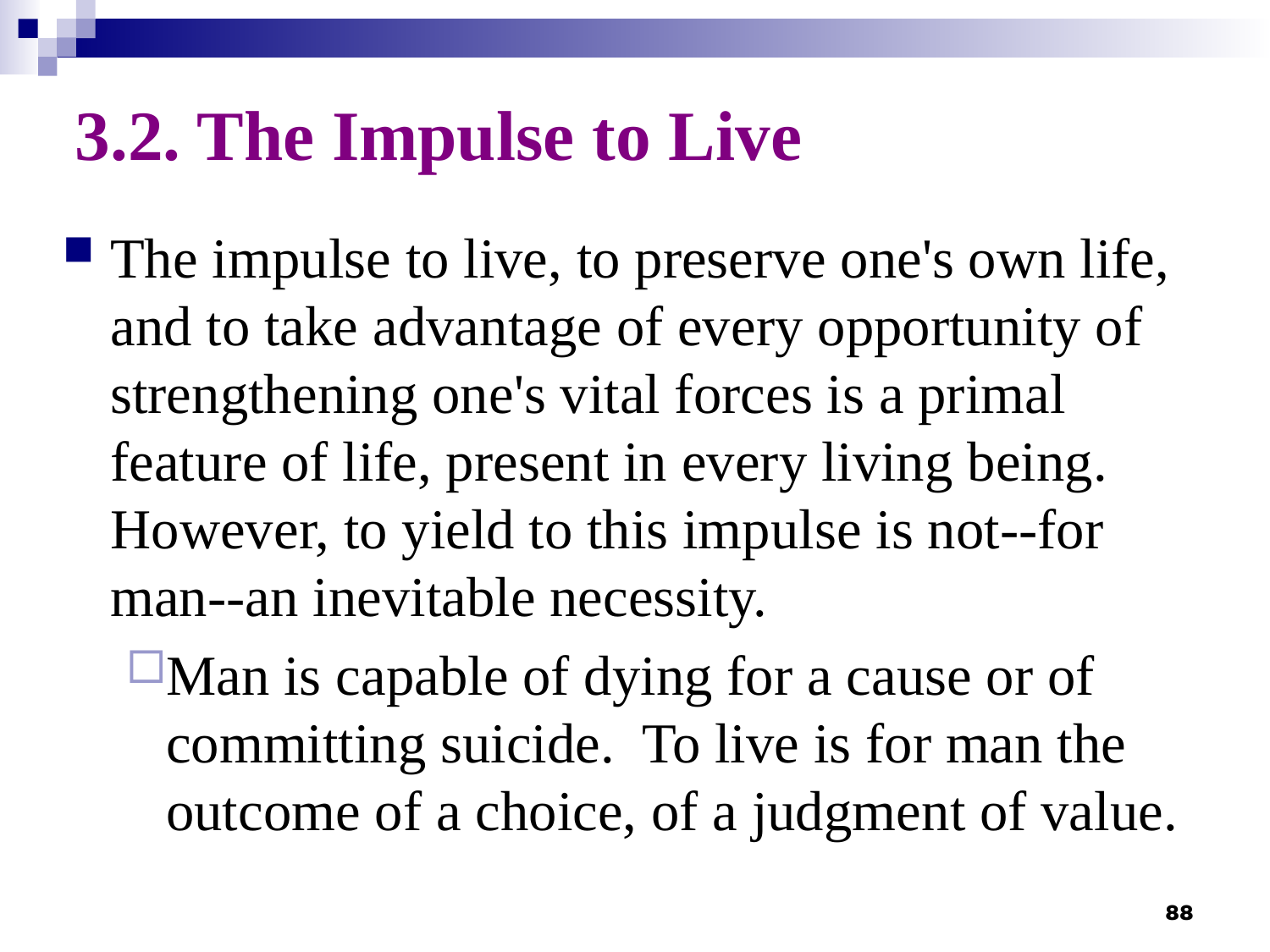

# 3.2. The Impulse to Live
The impulse to live, to preserve one's own life, and to take advantage of every opportunity of strengthening one's vital forces is a primal feature of life, present in every living being.  However, to yield to this impulse is not--for man--an inevitable necessity.
Man is capable of dying for a cause or of committing suicide.  To live is for man the outcome of a choice, of a judgment of value.
88